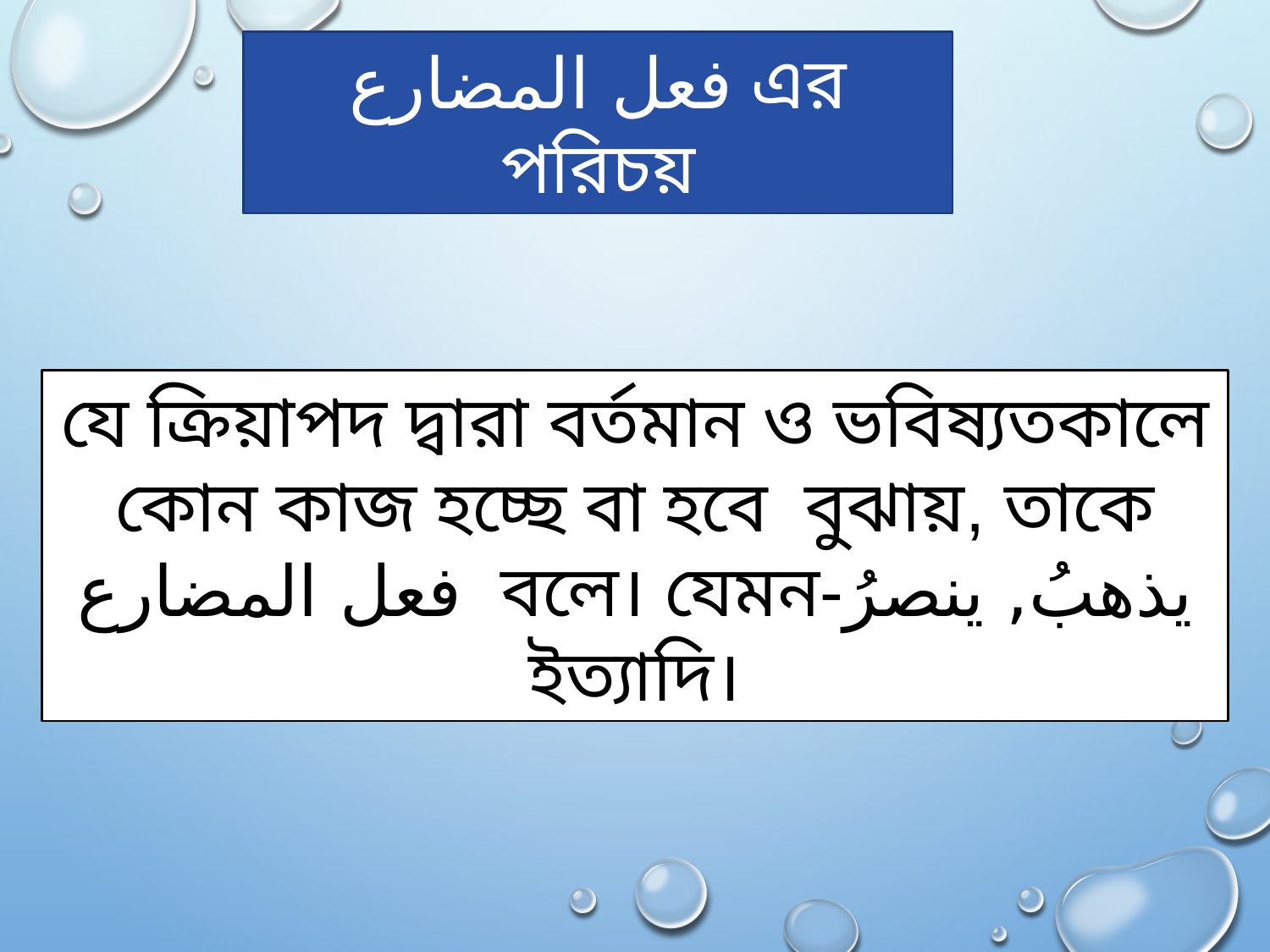

فعل المضارع এর  পরিচয়
যে ক্রিয়াপদ দ্বারা বর্তমান ও ভবিষ্যতকালে কোন কাজ হচ্ছে বা হবে  বুঝায়, তাকে فعل المضارع  বলে। যেমন-يذهبُ, ينصرُ ইত্যাদি।